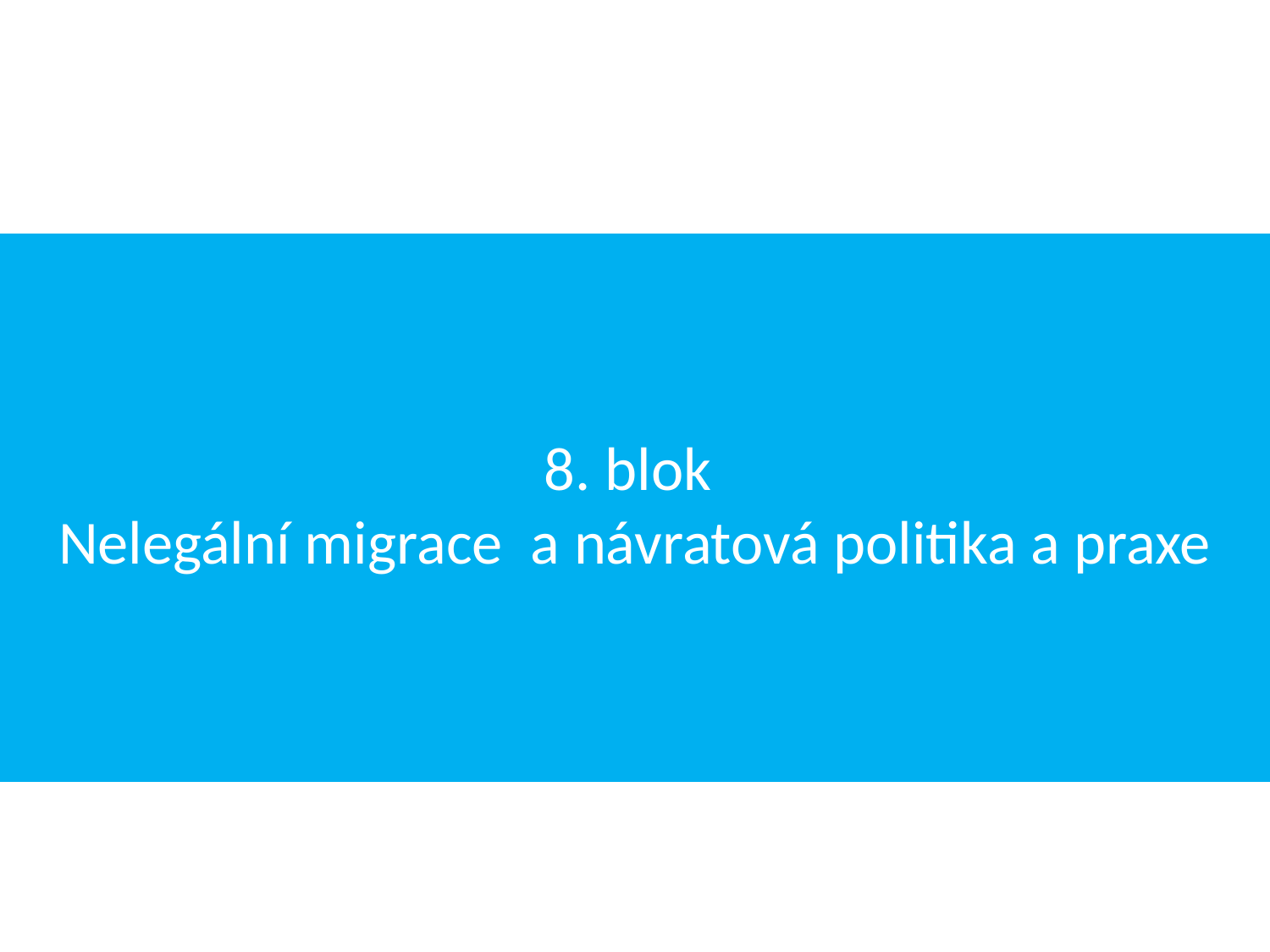

# 8. blok Nelegální migrace  a návratová politika a praxe